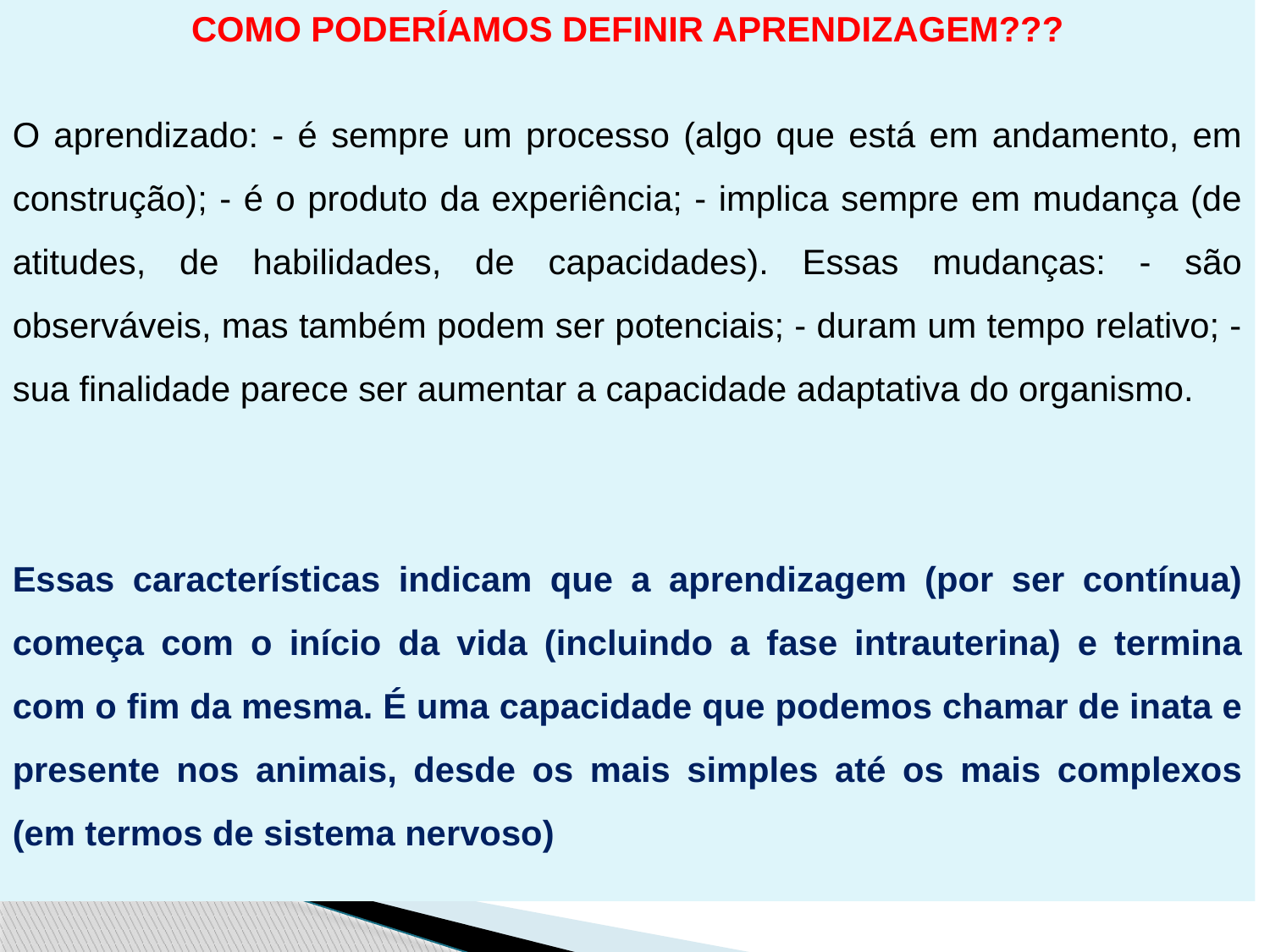

COMO PODERÍAMOS DEFINIR APRENDIZAGEM???

O aprendizado: - é sempre um processo (algo que está em andamento, em construção); - é o produto da experiência; - implica sempre em mudança (de atitudes, de habilidades, de capacidades). Essas mudanças: - são observáveis, mas também podem ser potenciais; - duram um tempo relativo; - sua finalidade parece ser aumentar a capacidade adaptativa do organismo.

Essas características indicam que a aprendizagem (por ser contínua) começa com o início da vida (incluindo a fase intrauterina) e termina com o fim da mesma. É uma capacidade que podemos chamar de inata e presente nos animais, desde os mais simples até os mais complexos (em termos de sistema nervoso)